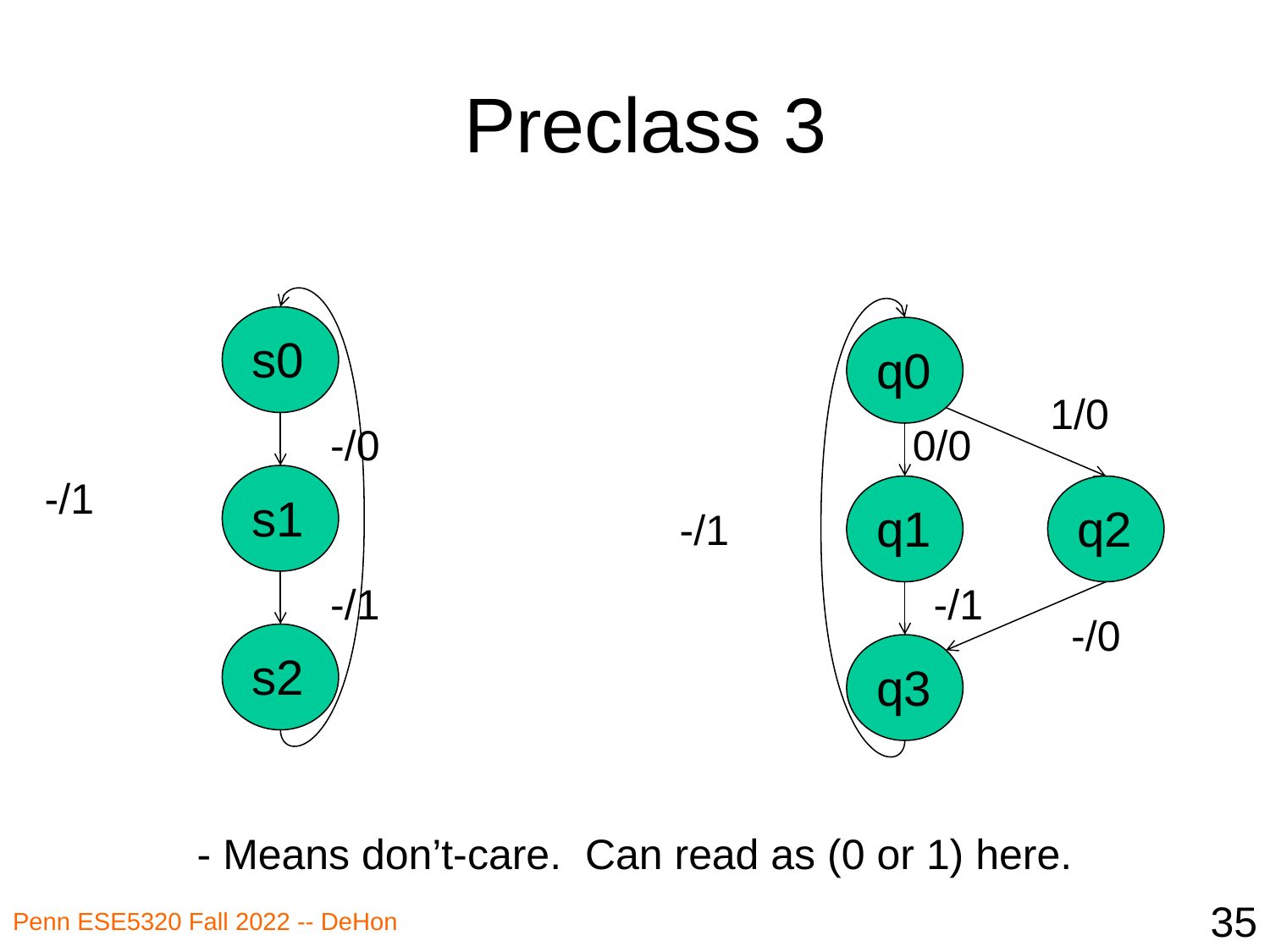

# Preclass 3
s0
q0
1/0
0/0
q1
q2
-/1
-/1
-/0
q3
-/0
-/1
s1
-/1
s2
- Means don’t-care.  Can read as (0 or 1) here.
35
Penn ESE5320 Fall 2022 -- DeHon